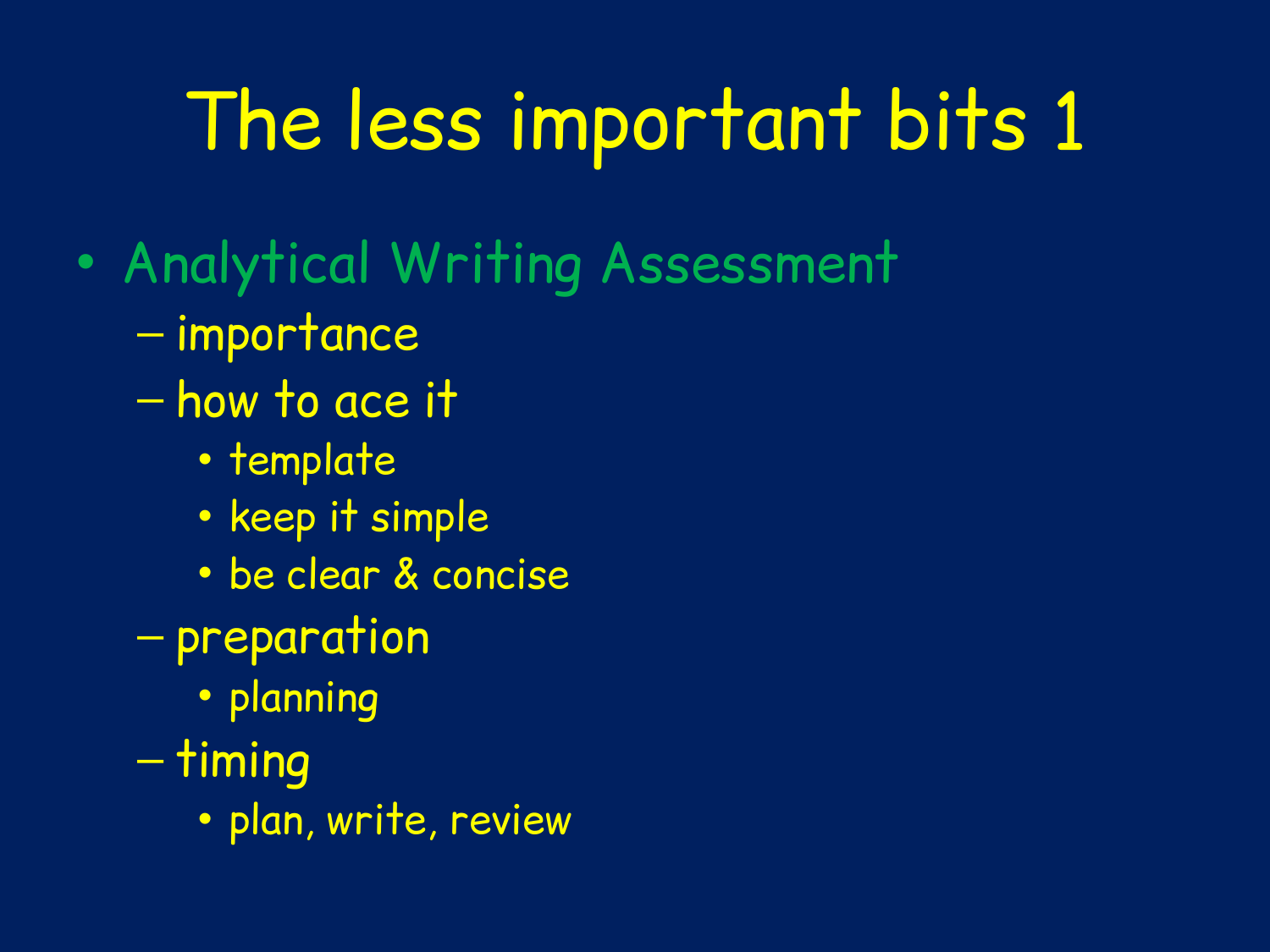

# The less important bits 1
Analytical Writing Assessment
importance
how to ace it
template
keep it simple
be clear & concise
preparation
planning
timing
plan, write, review